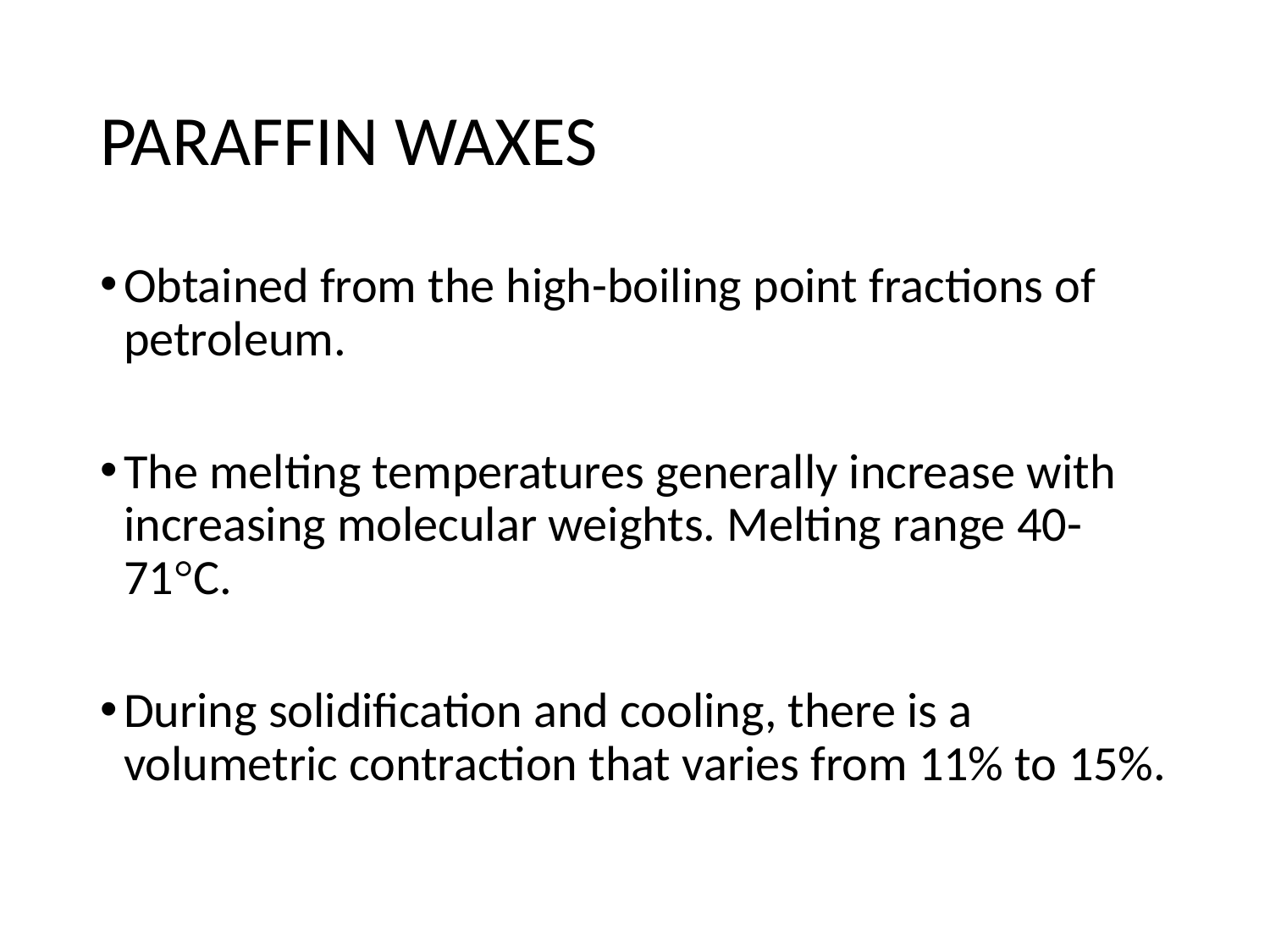

# PARAFFIN WAXES
Obtained from the high-boiling point fractions of petroleum.

The melting temperatures generally increase with increasing molecular weights. Melting range 40-71°C.

During solidification and cooling, there is a volumetric contraction that varies from 11% to 15%.